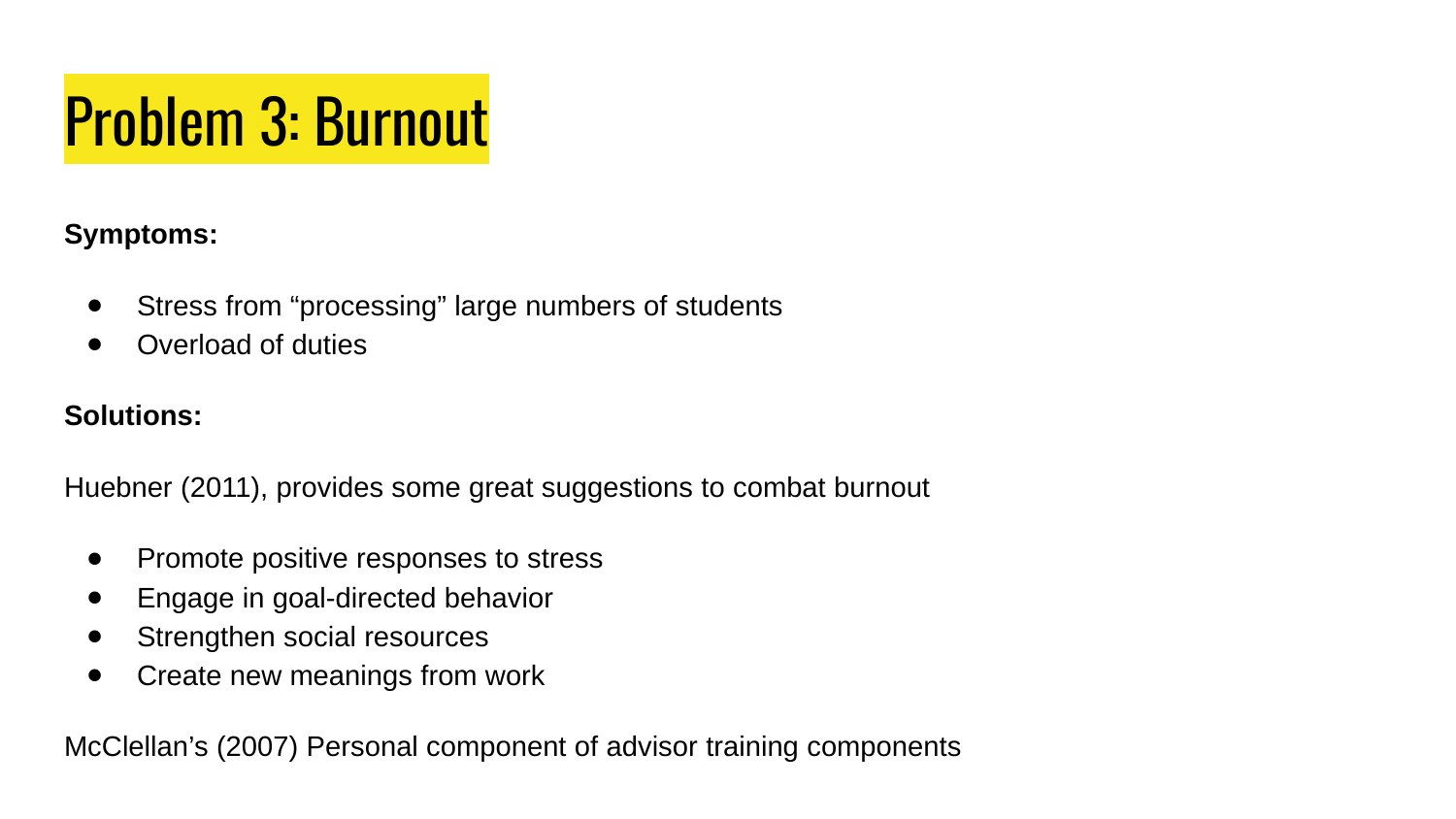

# Problem 3: Burnout
Symptoms:
Stress from “processing” large numbers of students
Overload of duties
Solutions:
Huebner (2011), provides some great suggestions to combat burnout
Promote positive responses to stress
Engage in goal-directed behavior
Strengthen social resources
Create new meanings from work
McClellan’s (2007) Personal component of advisor training components